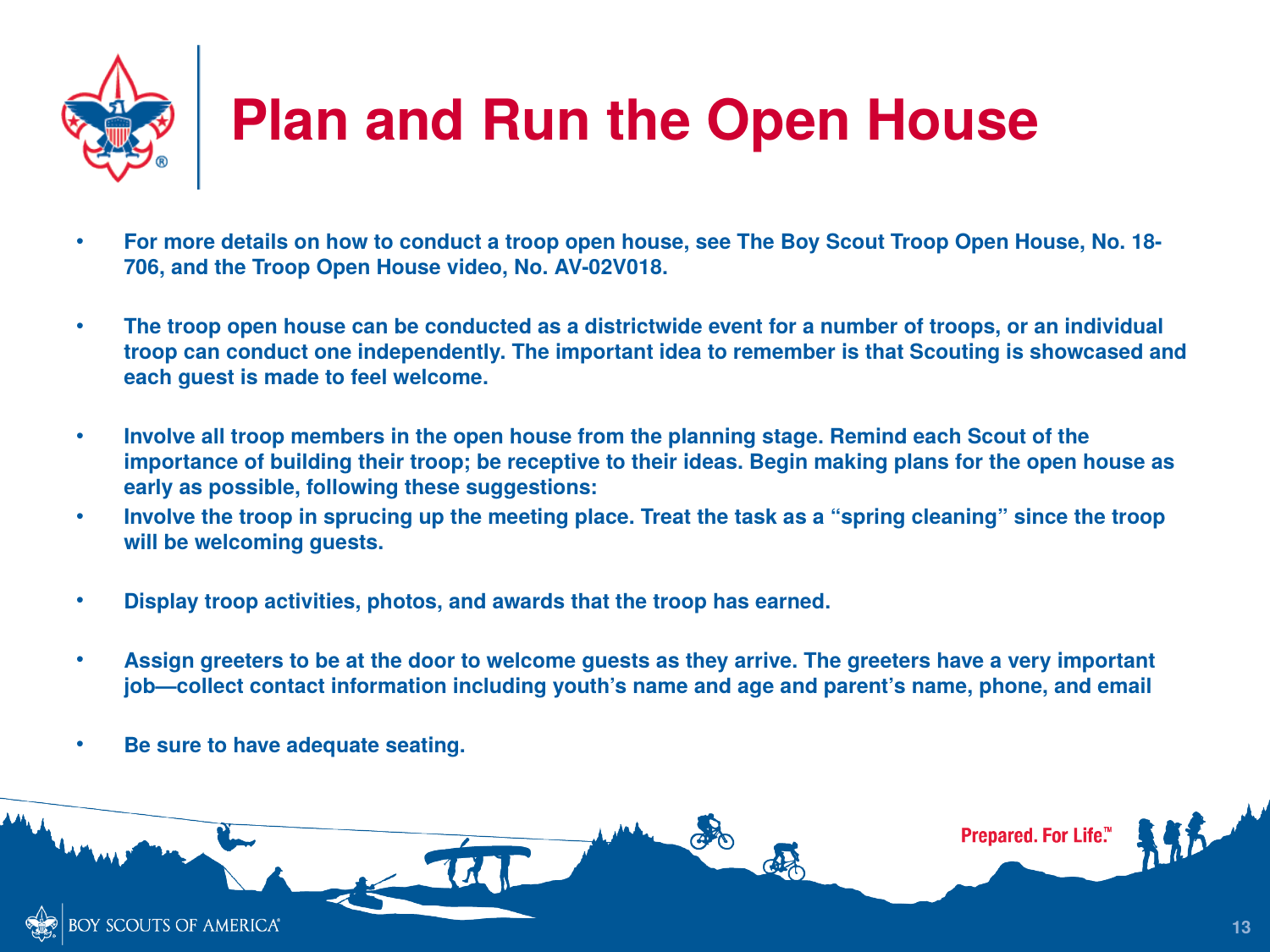

# Plan and Run the Open House
For more details on how to conduct a troop open house, see The Boy Scout Troop Open House, No. 18-706, and the Troop Open House video, No. AV-02V018.

The troop open house can be conducted as a districtwide event for a number of troops, or an individual troop can conduct one independently. The important idea to remember is that Scouting is showcased and each guest is made to feel welcome.

Involve all troop members in the open house from the planning stage. Remind each Scout of the importance of building their troop; be receptive to their ideas. Begin making plans for the open house as early as possible, following these suggestions:
Involve the troop in sprucing up the meeting place. Treat the task as a “spring cleaning” since the troop will be welcoming guests.

Display troop activities, photos, and awards that the troop has earned.

Assign greeters to be at the door to welcome guests as they arrive. The greeters have a very important job—collect contact information including youth’s name and age and parent’s name, phone, and email

Be sure to have adequate seating.
13